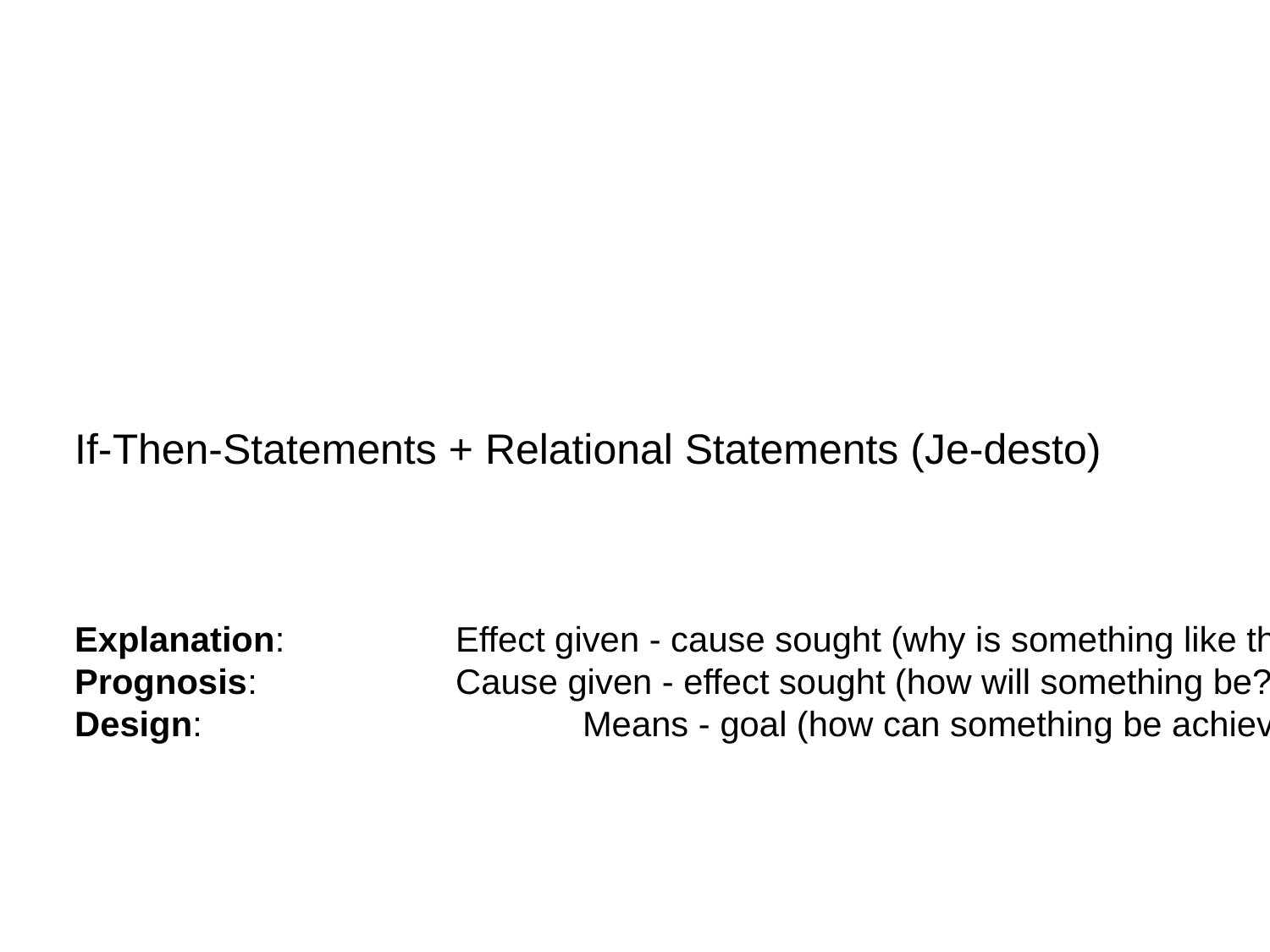

If-Then-Statements + Relational Statements (Je-desto)

Explanation:		Effect given - cause sought (why is something like this?)
Prognosis:		Cause given - effect sought (how will something be?)
Design:			Means - goal (how can something be achieved?)